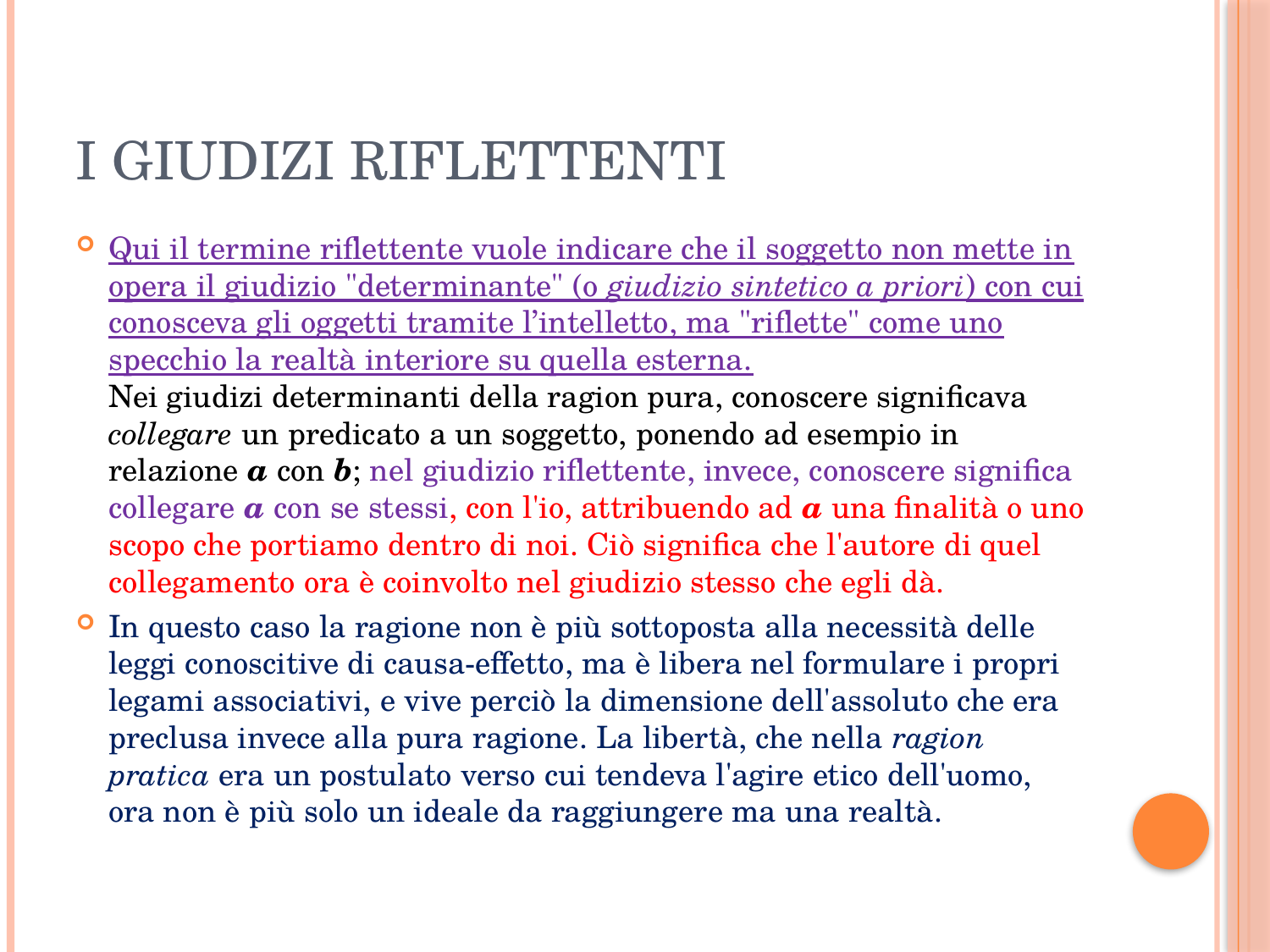

# I giudizi riflettenti
Qui il termine riflettente vuole indicare che il soggetto non mette in opera il giudizio "determinante" (o giudizio sintetico a priori) con cui conosceva gli oggetti tramite l’intelletto, ma "riflette" come uno specchio la realtà interiore su quella esterna.
Nei giudizi determinanti della ragion pura, conoscere significava collegare un predicato a un soggetto, ponendo ad esempio in relazione a con b; nel giudizio riflettente, invece, conoscere significa collegare a con se stessi, con l'io, attribuendo ad a una finalità o uno scopo che portiamo dentro di noi. Ciò significa che l'autore di quel collegamento ora è coinvolto nel giudizio stesso che egli dà.
In questo caso la ragione non è più sottoposta alla necessità delle leggi conoscitive di causa-effetto, ma è libera nel formulare i propri legami associativi, e vive perciò la dimensione dell'assoluto che era preclusa invece alla pura ragione. La libertà, che nella ragion pratica era un postulato verso cui tendeva l'agire etico dell'uomo, ora non è più solo un ideale da raggiungere ma una realtà.